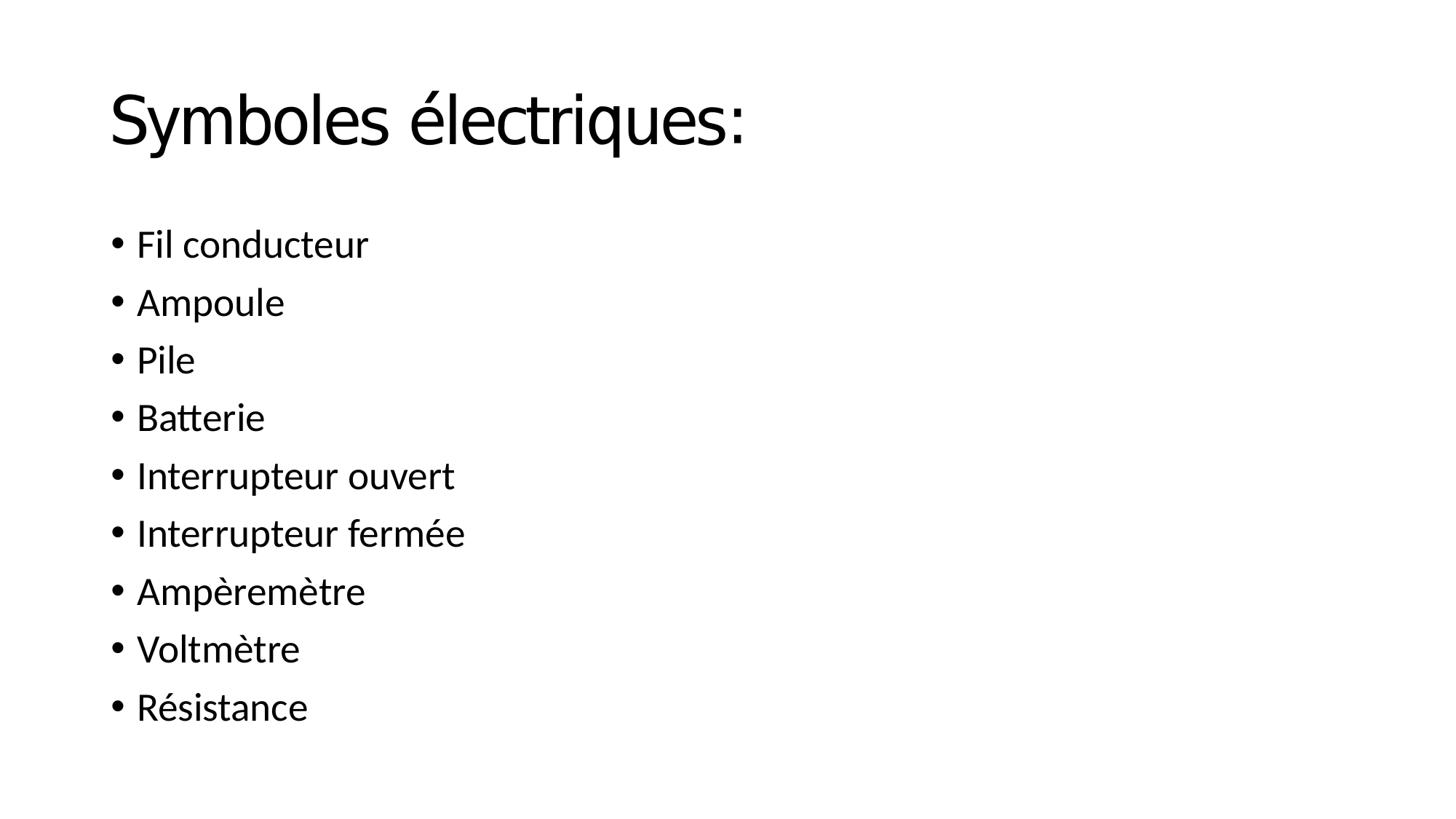

# Symboles électriques:
Fil conducteur
Ampoule
Pile
Batterie
Interrupteur ouvert
Interrupteur fermée
Ampèremètre
Voltmètre
Résistance